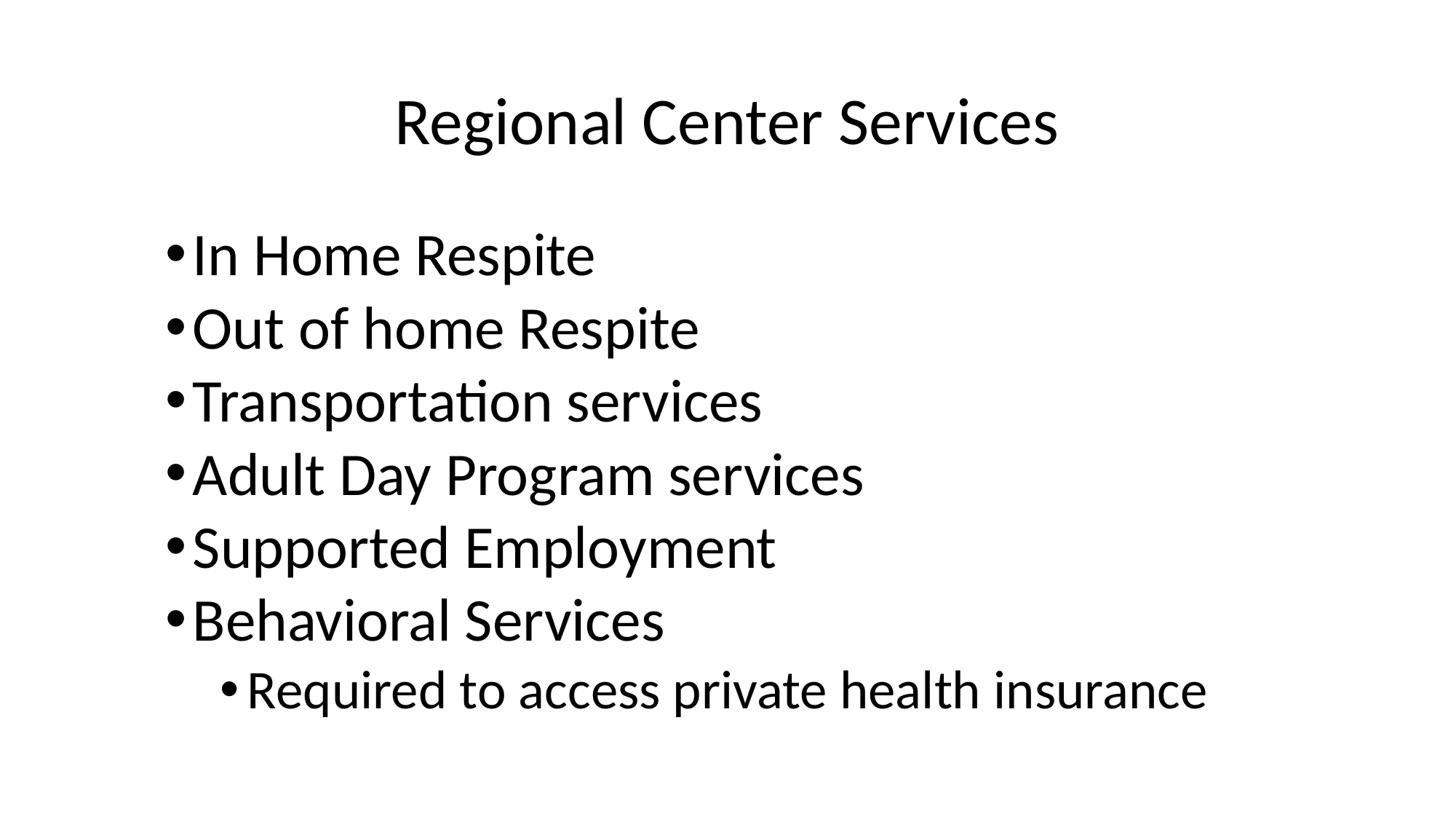

# Regional Center Services
In Home Respite
Out of home Respite
Transportation services
Adult Day Program services
Supported Employment
Behavioral Services
Required to access private health insurance